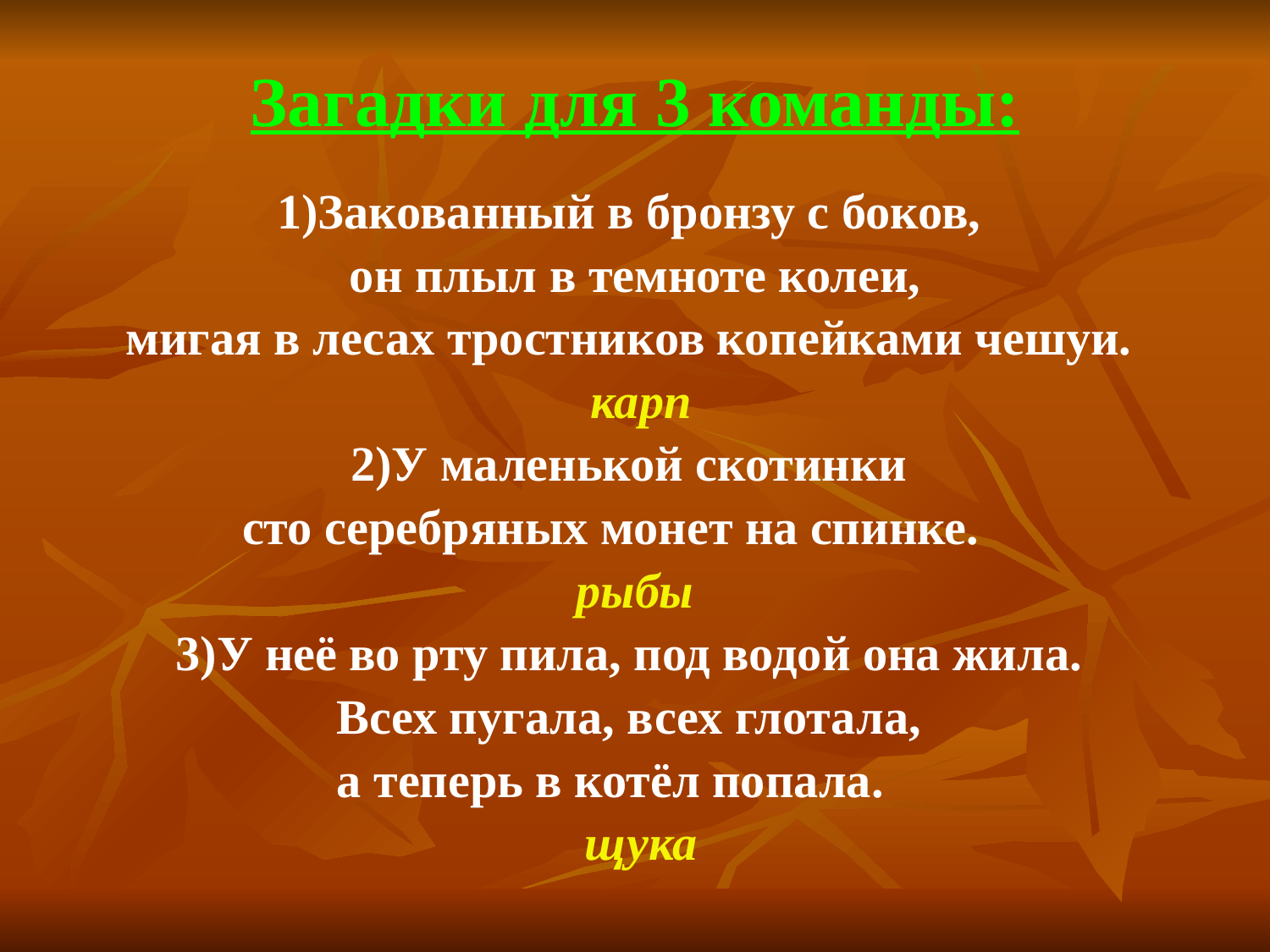

# Загадки для 3 команды:
1)Закованный в бронзу с боков,
он плыл в темноте колеи,
  мигая в лесах тростников копейками чешуи.
 карп
2)У маленькой скотинки
сто серебряных монет на спинке.
рыбы
3)У неё во рту пила, под водой она жила.
Всех пугала, всех глотала,
а теперь в котёл попала.
 щука